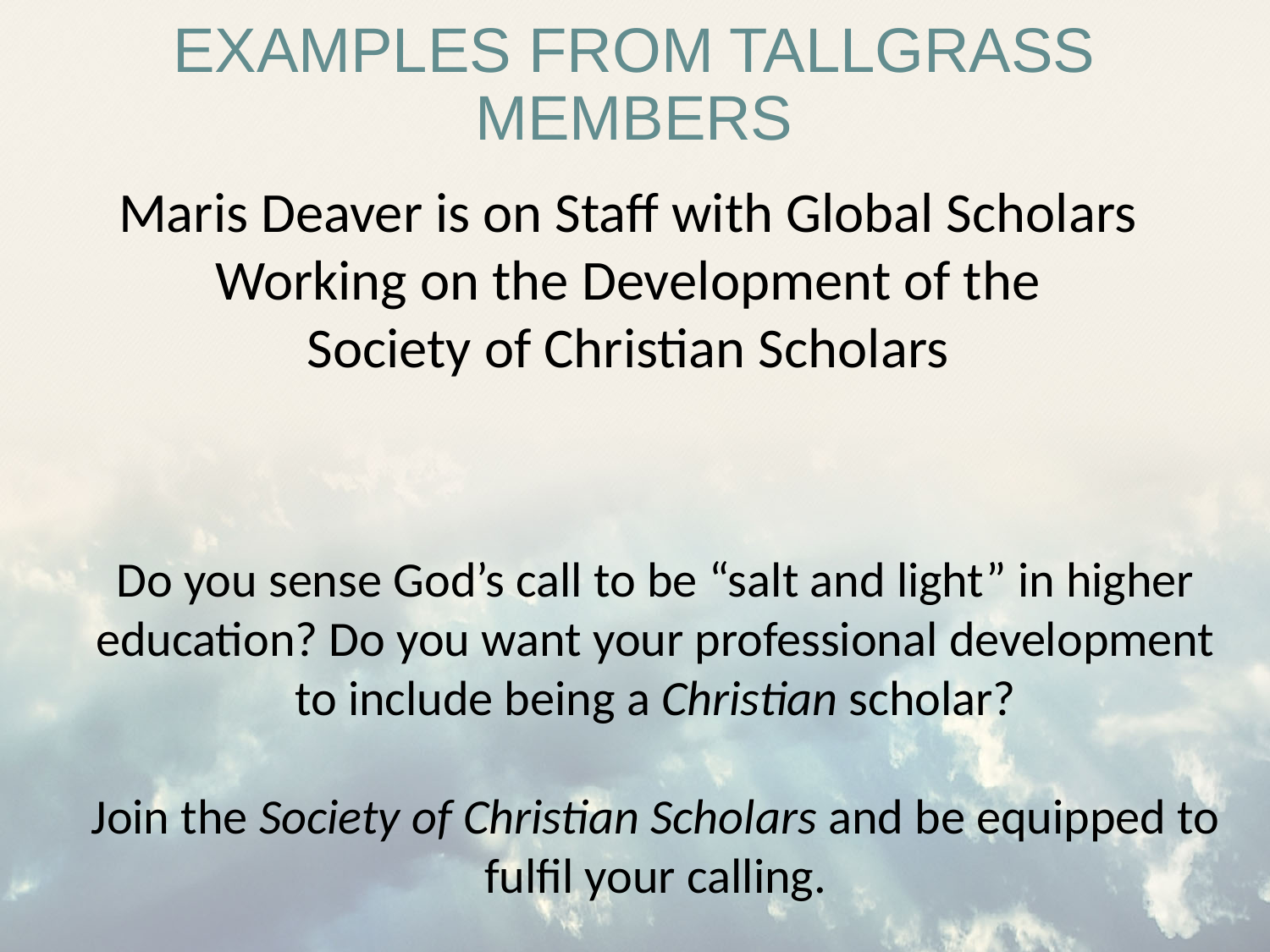

# Examples from Tallgrass members
Maris Deaver is on Staff with Global Scholars
Working on the Development of the
Society of Christian Scholars

Do you sense God’s call to be “salt and light” in higher education? Do you want your professional development to include being a Christian scholar?

Join the Society of Christian Scholars and be equipped to fulfil your calling.